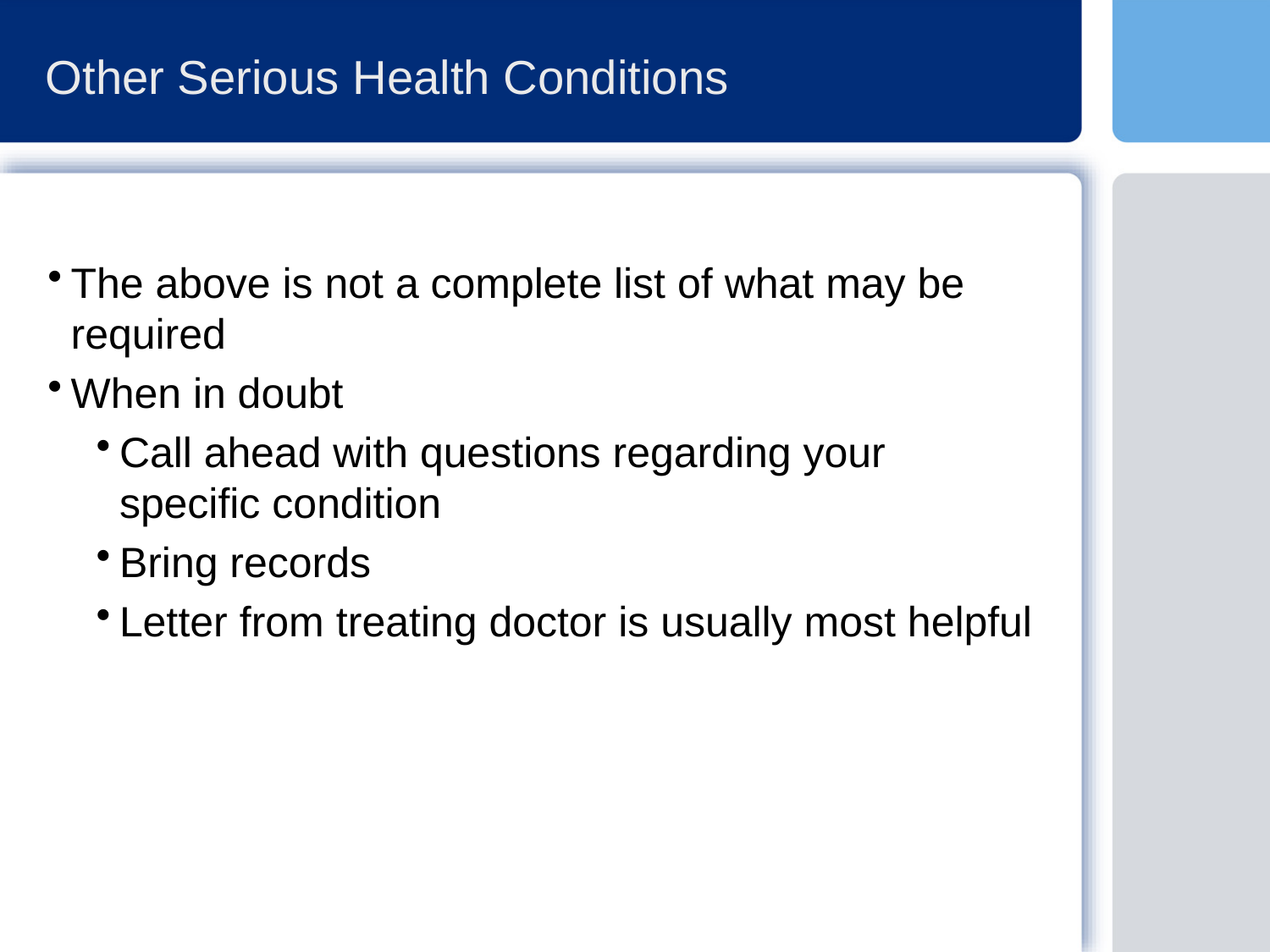

# Other Serious Health Conditions

The above is not a complete list of what may be required
When in doubt
Call ahead with questions regarding your specific condition
Bring records
Letter from treating doctor is usually most helpful